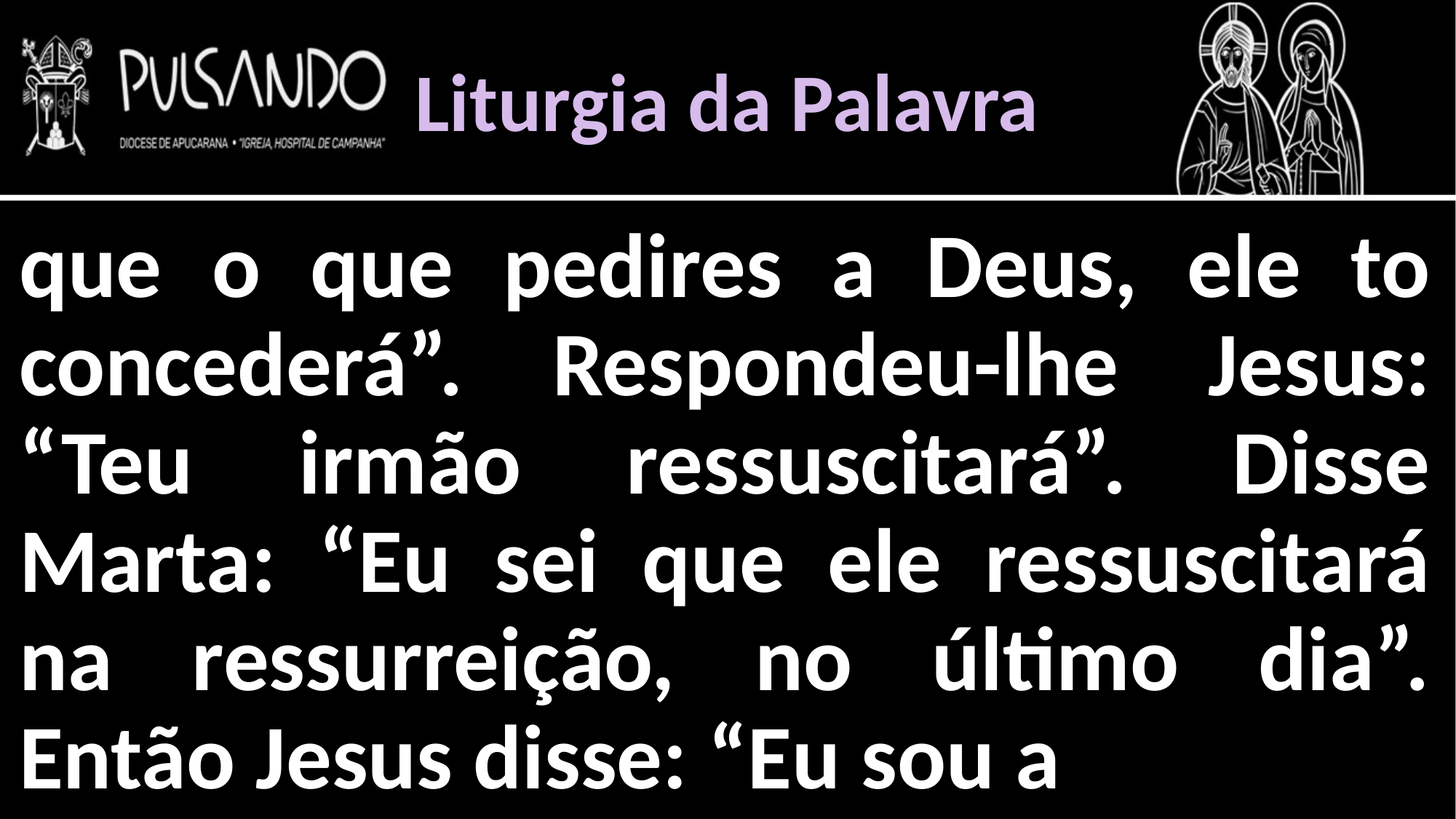

Liturgia da Palavra
que o que pedires a Deus, ele to concederá”. Respondeu-lhe Jesus: “Teu irmão ressuscitará”. Disse Marta: “Eu sei que ele ressuscitará na ressurreição, no último dia”. Então Jesus disse: “Eu sou a